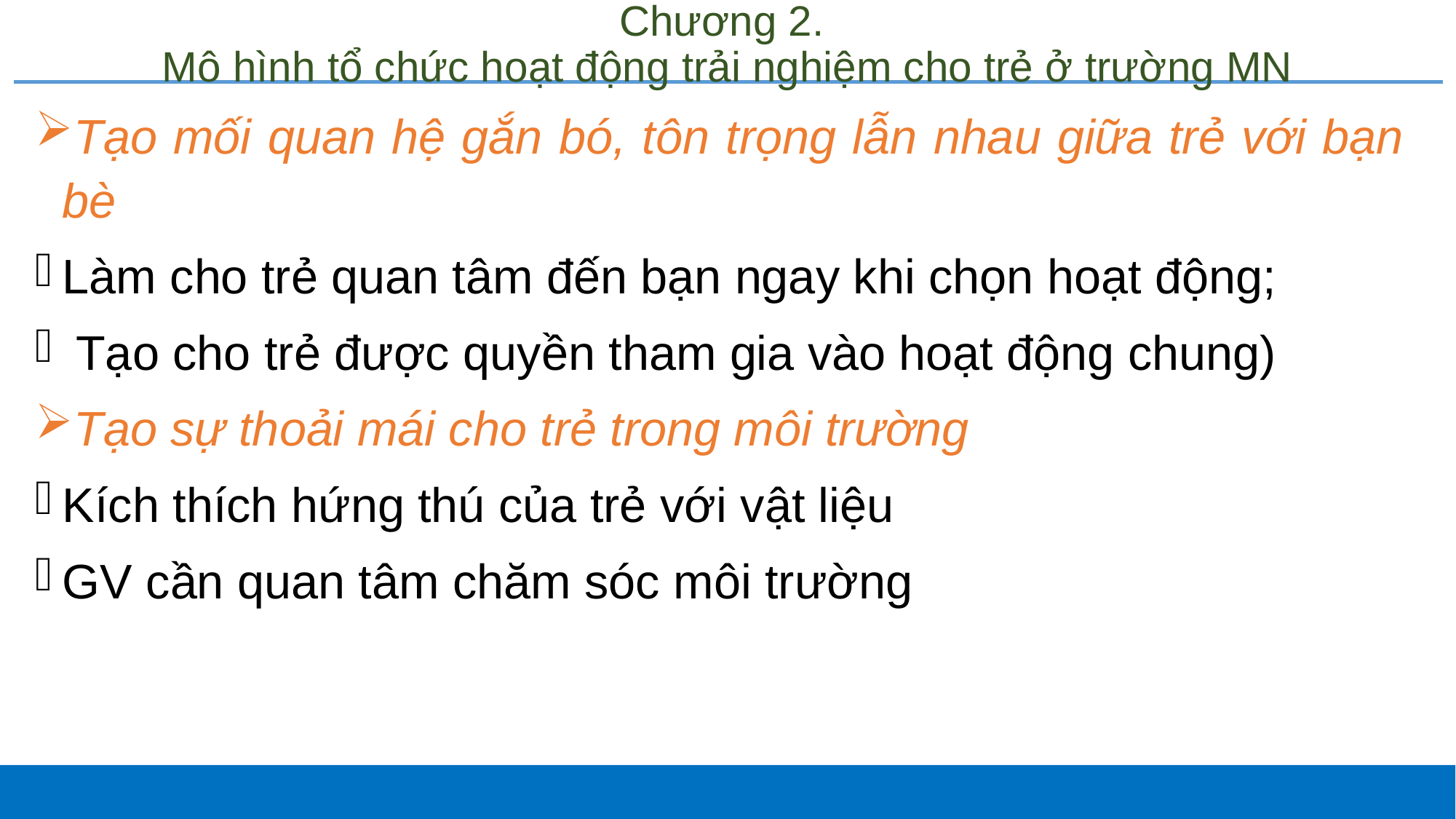

# Chương 2. Mô hình tổ chức hoạt động trải nghiệm cho trẻ ở trường MN
Tạo mối quan hệ gắn bó, tôn trọng lẫn nhau giữa trẻ với bạn bè
Làm cho trẻ quan tâm đến bạn ngay khi chọn hoạt động;
 Tạo cho trẻ được quyền tham gia vào hoạt động chung)
Tạo sự thoải mái cho trẻ trong môi trường
Kích thích hứng thú của trẻ với vật liệu
GV cần quan tâm chăm sóc môi trường